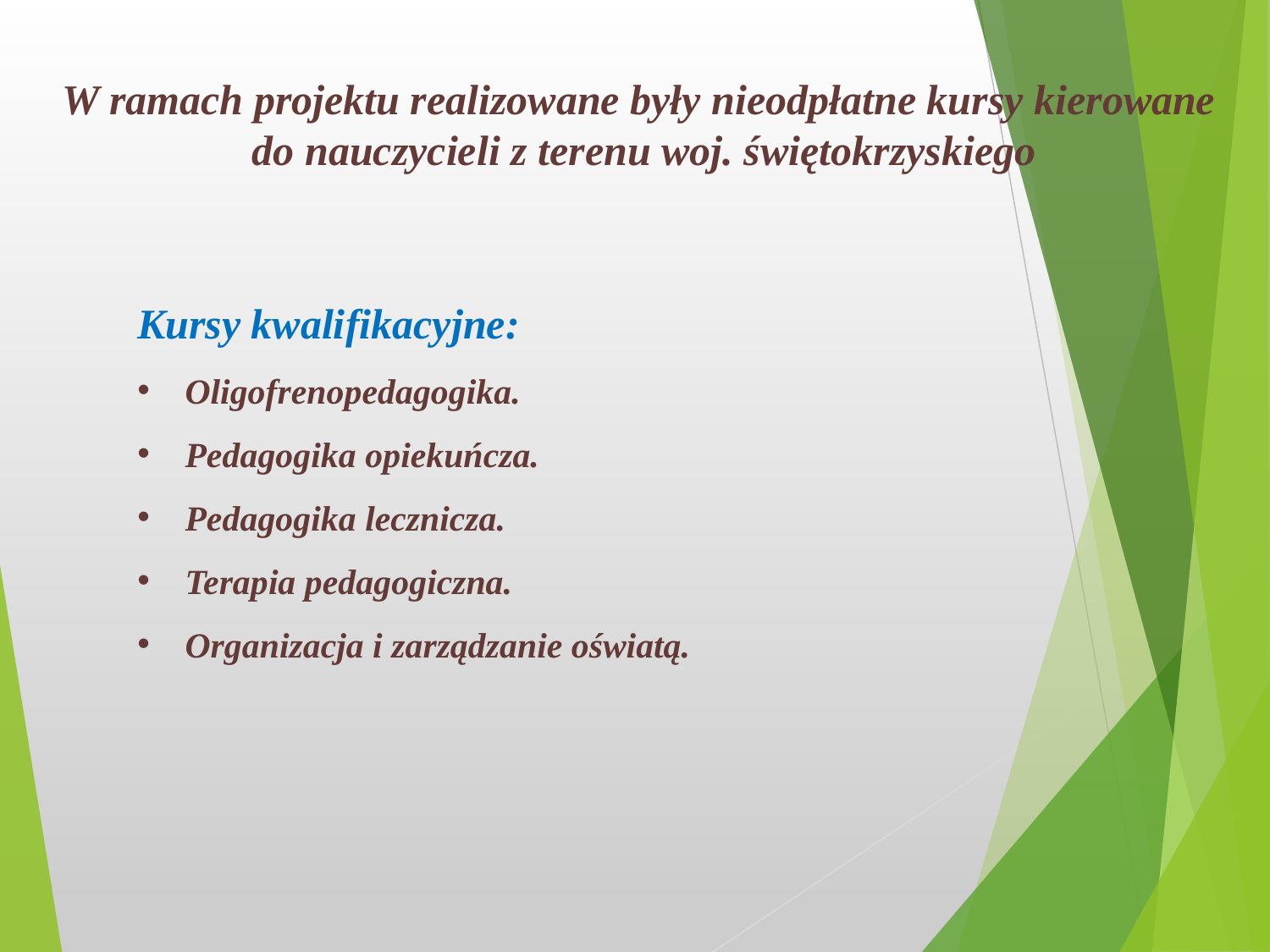

W ramach projektu realizowane były nieodpłatne kursy kierowane
do nauczycieli z terenu woj. świętokrzyskiego
Kursy kwalifikacyjne:
Oligofrenopedagogika.
Pedagogika opiekuńcza.
Pedagogika lecznicza.
Terapia pedagogiczna.
Organizacja i zarządzanie oświatą.